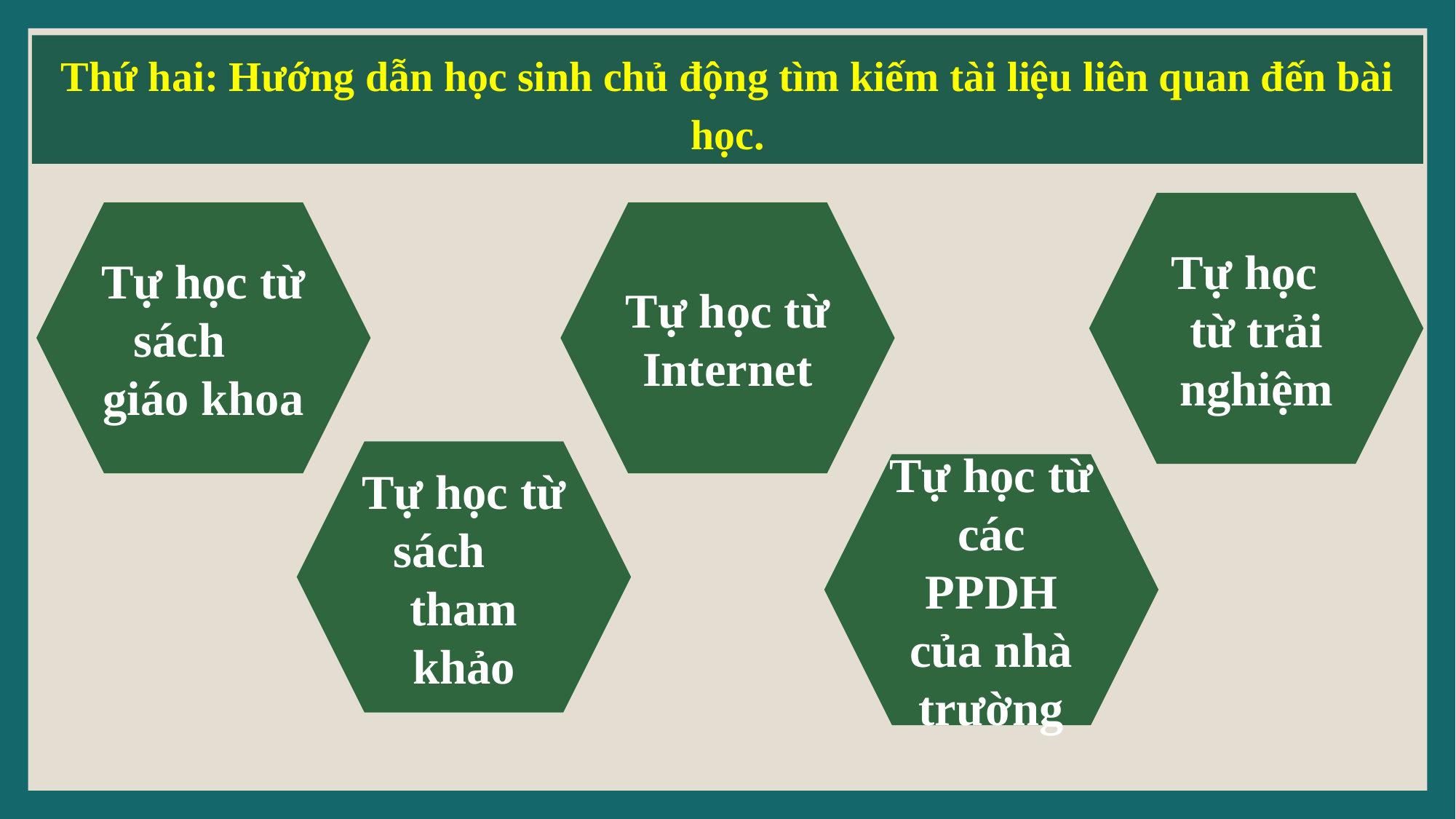

Thứ hai: Hướng dẫn học sinh chủ động tìm kiếm tài liệu liên quan đến bài học.
Tự học   từ trải nghiệm
Tự học từ sách     giáo khoa
Tự học từ Internet
Tự học từ sách     tham khảo
Tự học từ các PPDH của nhà trường